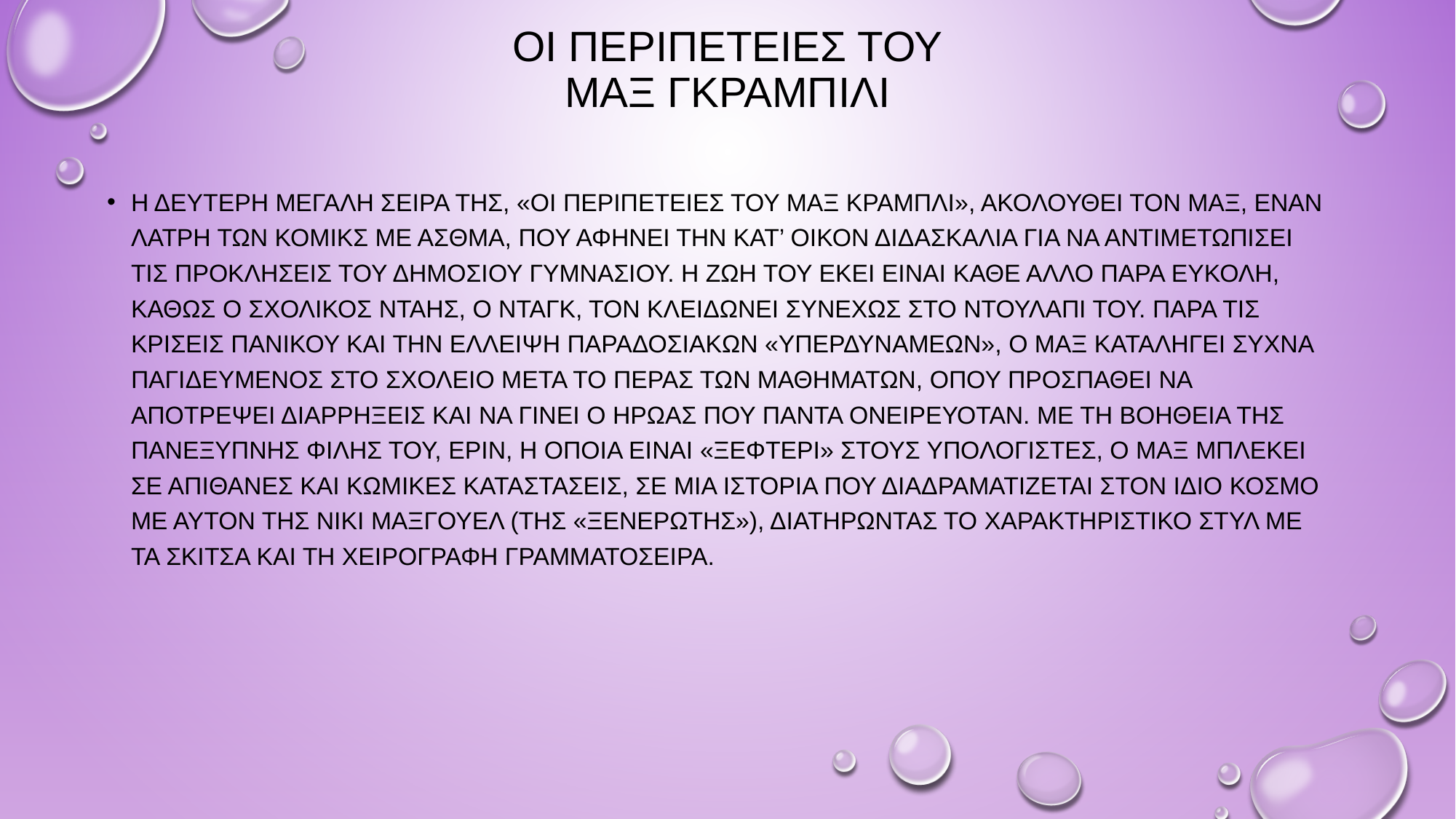

# ΟΙ περιπετειΕσ του μαξ γκραμπιλι
Η δευτερη μεγαλη σειρα της, «Οι Περιπετειες του Μαξ Κραμπλι», ακολουθει τον Μαξ, εναν λατρη των κομικς με ασθμα, που αφηνει την κατ’ οικον διδασκαλια για να αντιμετωπισει τις προκλησεις του δημοσιου γυμνασιου. Η ζωη του εκει ειναι καθε αλλο παρα ευκολη, καθως ο σχολικος νταης, ο Νταγκ, τον κλειδωνει συνεχως στο ντουλαπι του. Παρα τις κρισεις πανικου και την ελλειψη παραδοσιακων «υπερδυναμεων», ο Μαξ καταληγει συχνα παγιδευμενος στο σχολειο μετΑ το περας των μαθηματων, οπου προσπαθει να αποτρεψει διαρρηξεις και να γινει ο ηρωας που παντα ονειρευοταν. Με τη βοηθεια της πανεξυπνης φΙλης του, Εριν, η οποια ειναι «ξεφτερι» στους υπολογιστες, ο Μαξ μπλεκει σε απιθανες και κωμικες καταστασεις, σε μια ιστορια που διαδραματιζεται στον ιδιο κοσμο με αυτον της Νικι Μαξγουελ (της «Ξενερωτης»), διατηρωντας το χαρακτηριστικο στυλ με τα σκιτσα και τη χειρογραφη γραμματοσειρα.